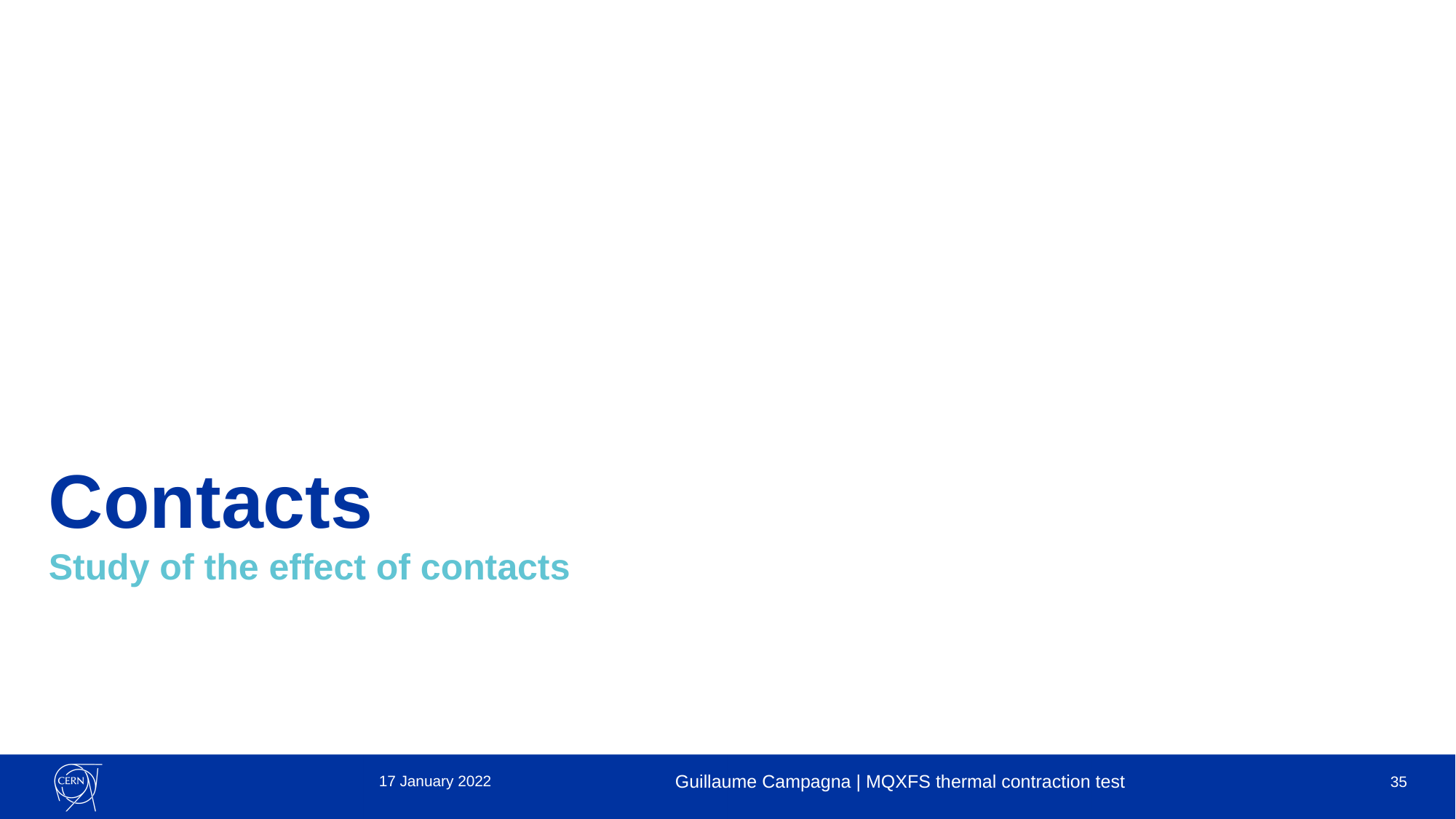

# Contacts
Study of the effect of contacts
17 January 2022
Guillaume Campagna | MQXFS thermal contraction test
35